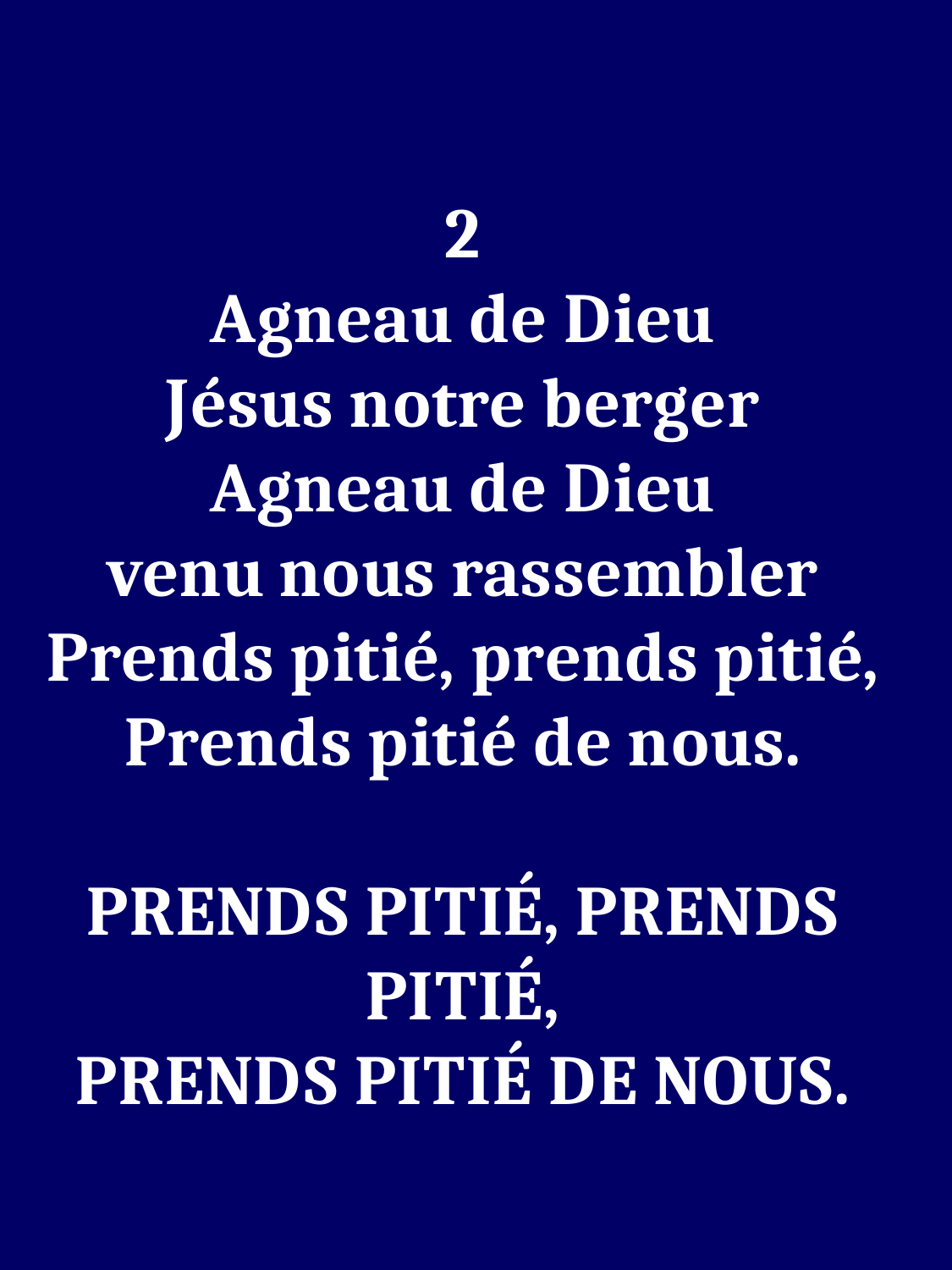

2
Agneau de Dieu
Jésus notre berger
Agneau de Dieu
venu nous rassembler
Prends pitié, prends pitié,
Prends pitié de nous.

PRENDS PITIÉ, PRENDS PITIÉ,
PRENDS PITIÉ DE NOUS.